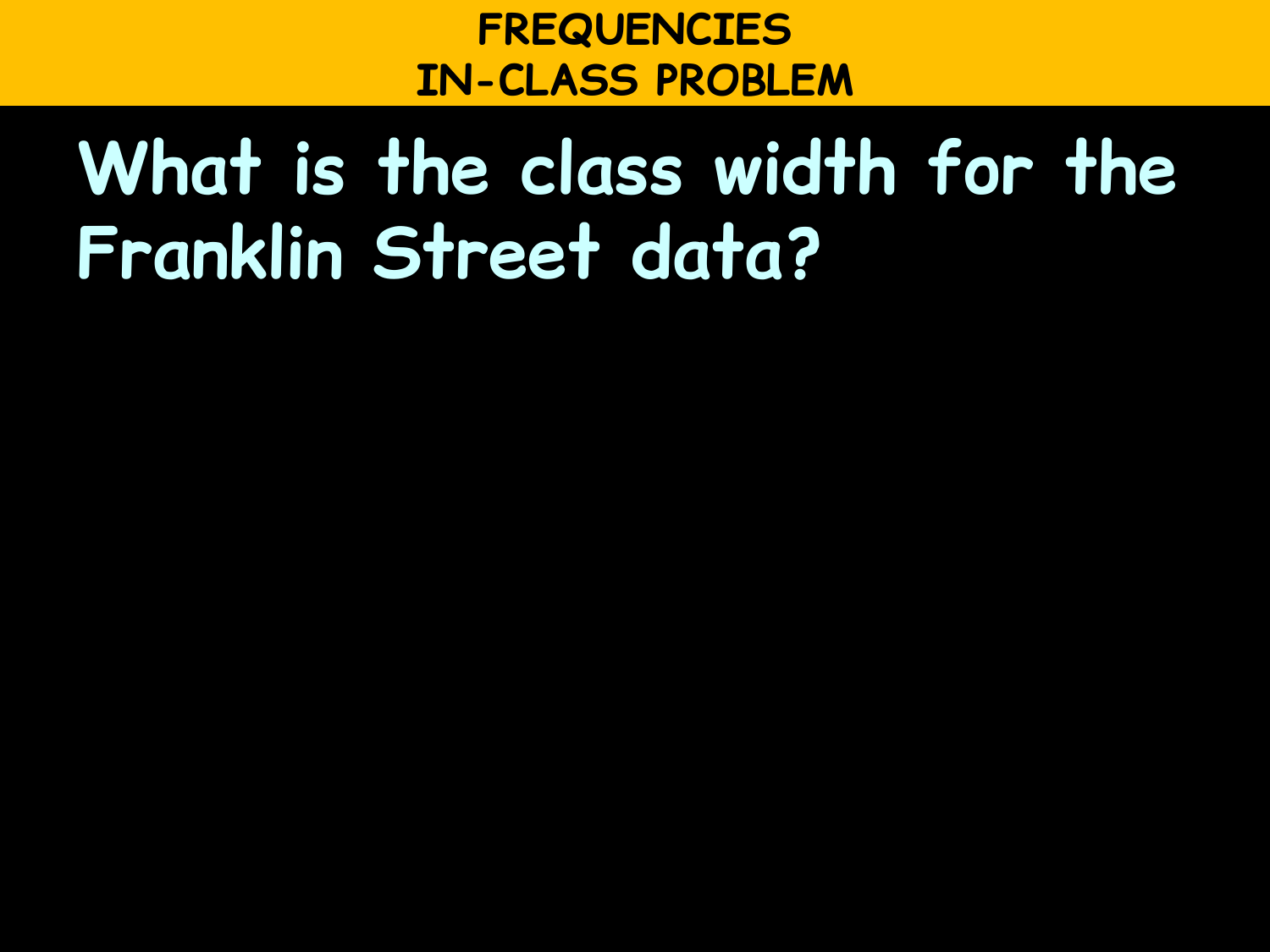

FREQUENCIES
IN-CLASS PROBLEM
What is the class width for the Franklin Street data?